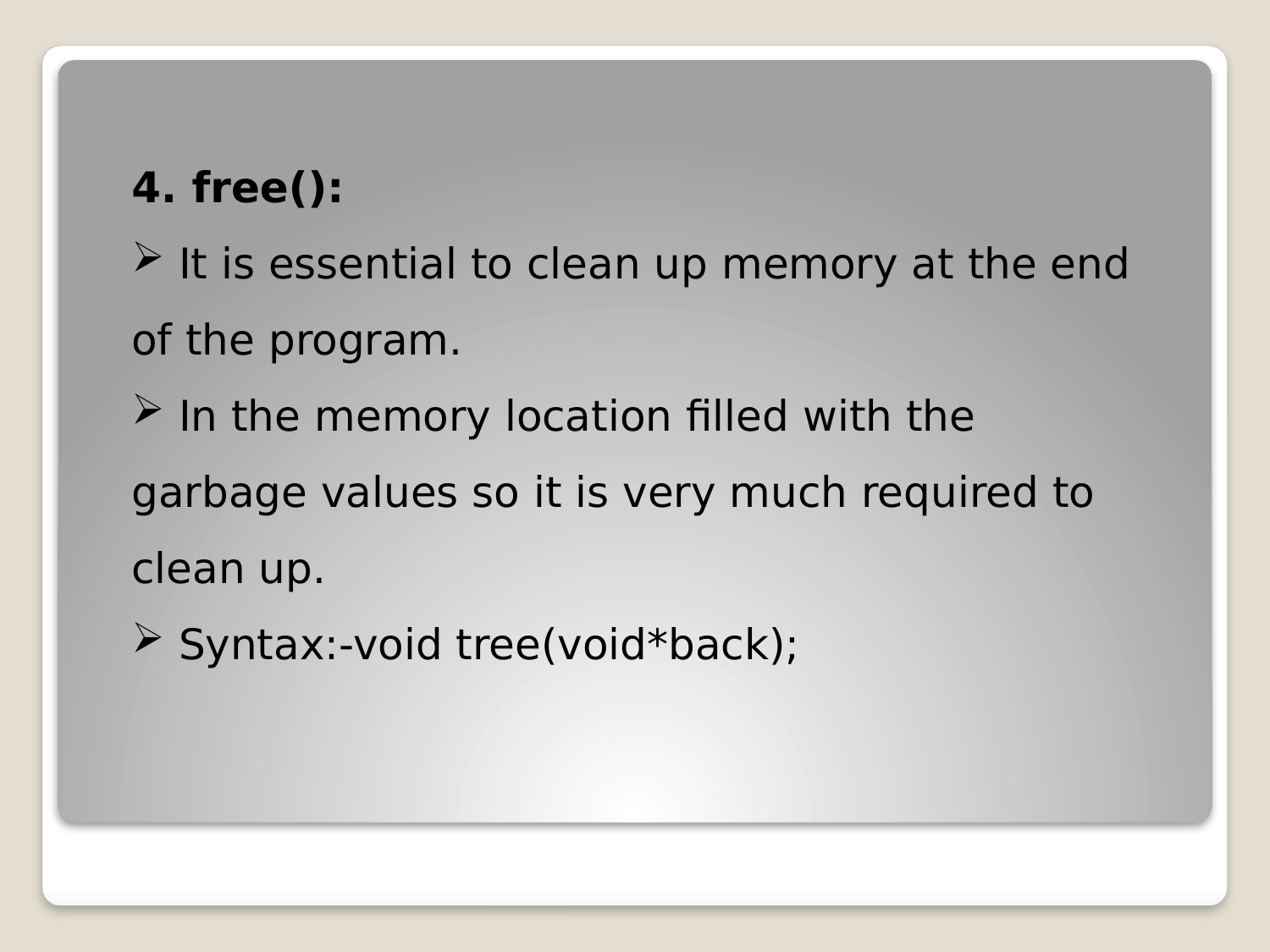

4. free():
 It is essential to clean up memory at the end of the program.
 In the memory location filled with the garbage values so it is very much required to
clean up.
 Syntax:-void tree(void*back);